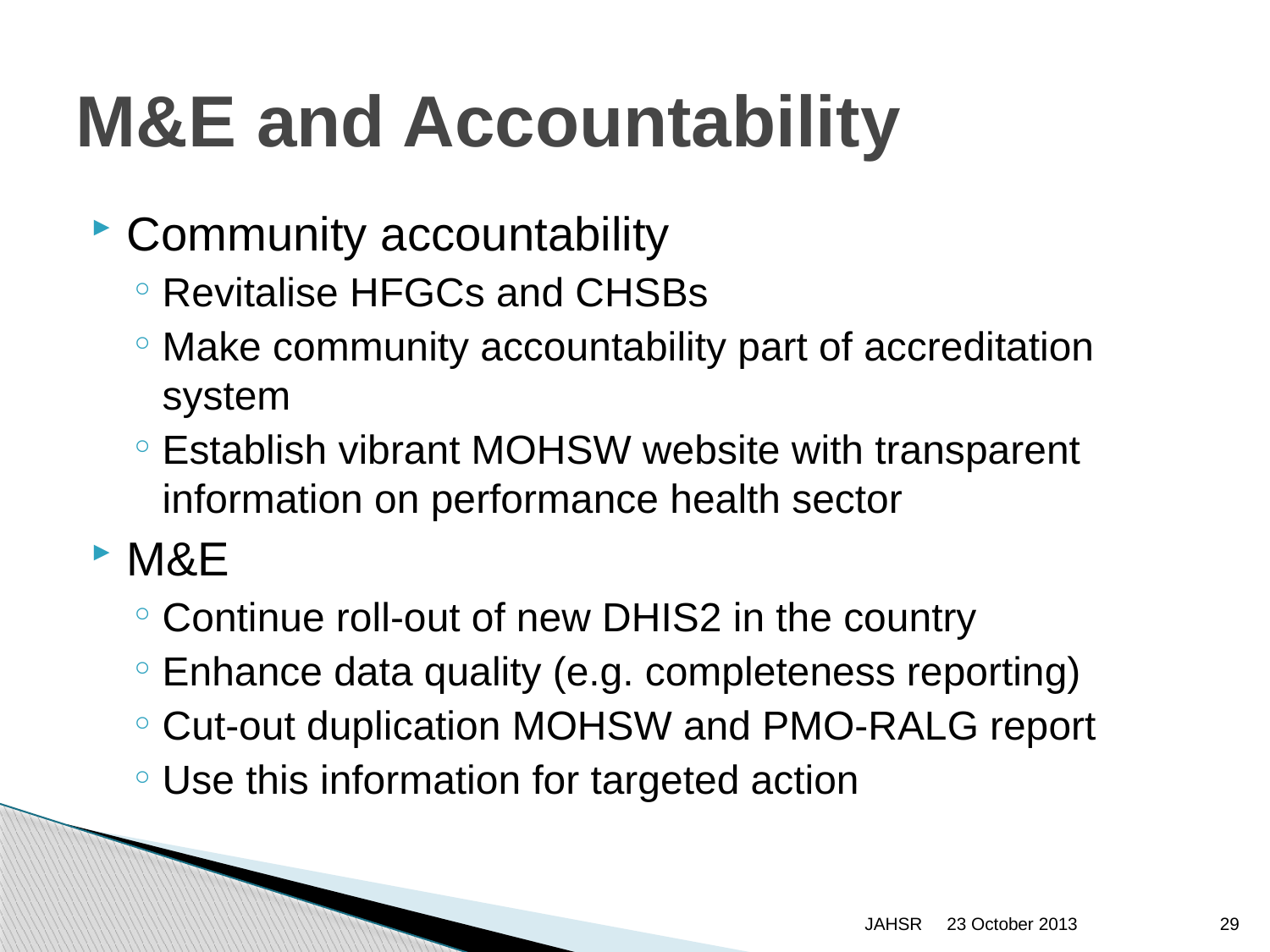

# M&E and Accountability
Community accountability
Revitalise HFGCs and CHSBs
Make community accountability part of accreditation system
Establish vibrant MOHSW website with transparent information on performance health sector
M&E
Continue roll-out of new DHIS2 in the country
Enhance data quality (e.g. completeness reporting)
Cut-out duplication MOHSW and PMO-RALG report
Use this information for targeted action
JAHSR
23 October 2013
29